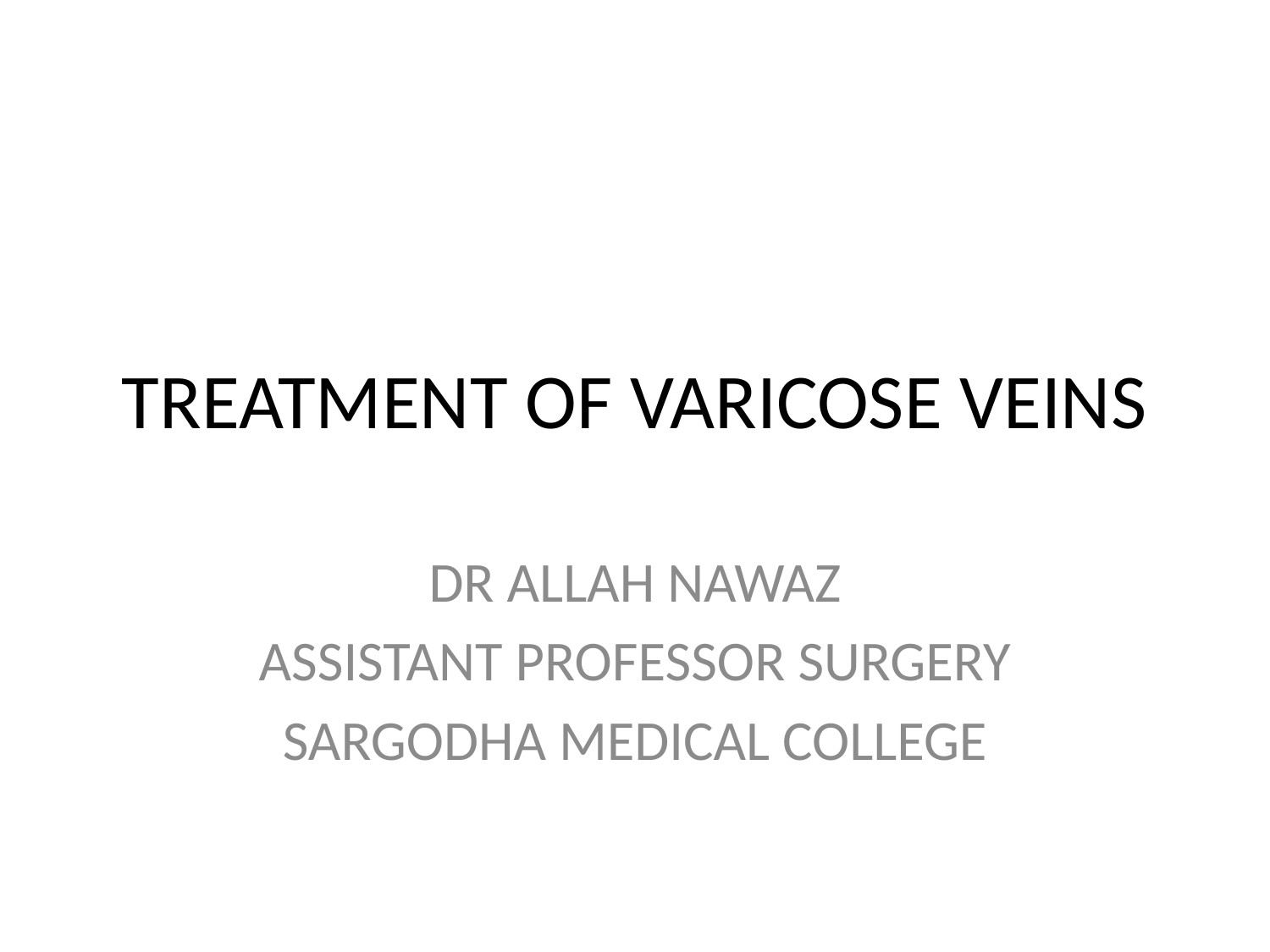

# TREATMENT OF VARICOSE VEINS
DR ALLAH NAWAZ
ASSISTANT PROFESSOR SURGERY
SARGODHA MEDICAL COLLEGE